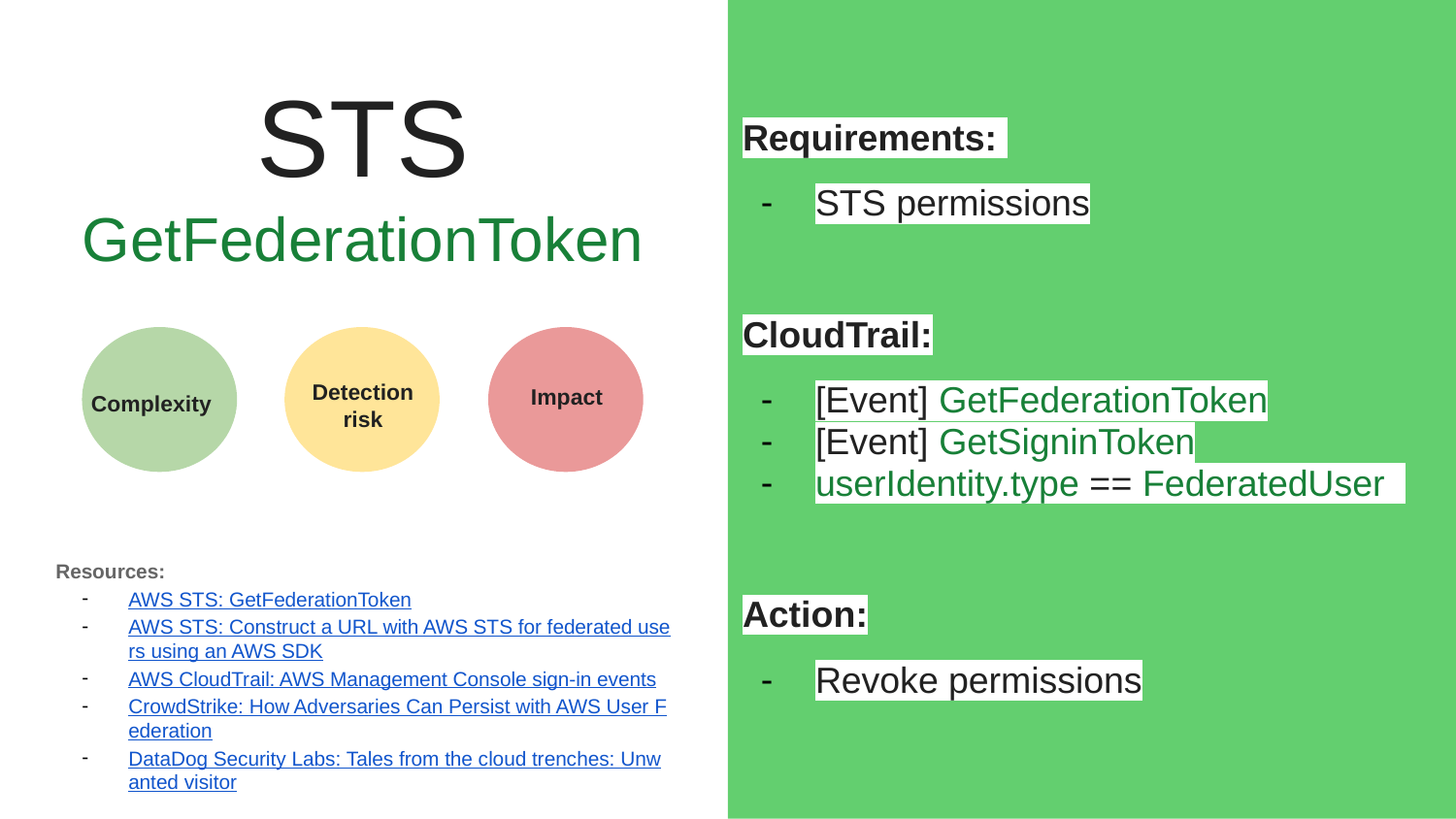

# STS GetFederationToken
Requirements:
STS permissions

CloudTrail:
[Event] GetFederationToken
[Event] GetSigninToken
userIdentity.type == FederatedUser

Action:
Revoke permissions

Detection risk
Impact
Complexity
Resources:
AWS STS: GetFederationToken
AWS STS: Construct a URL with AWS STS for federated users using an AWS SDK
AWS CloudTrail: AWS Management Console sign-in events
CrowdStrike: How Adversaries Can Persist with AWS User Federation
DataDog Security Labs: Tales from the cloud trenches: Unwanted visitor